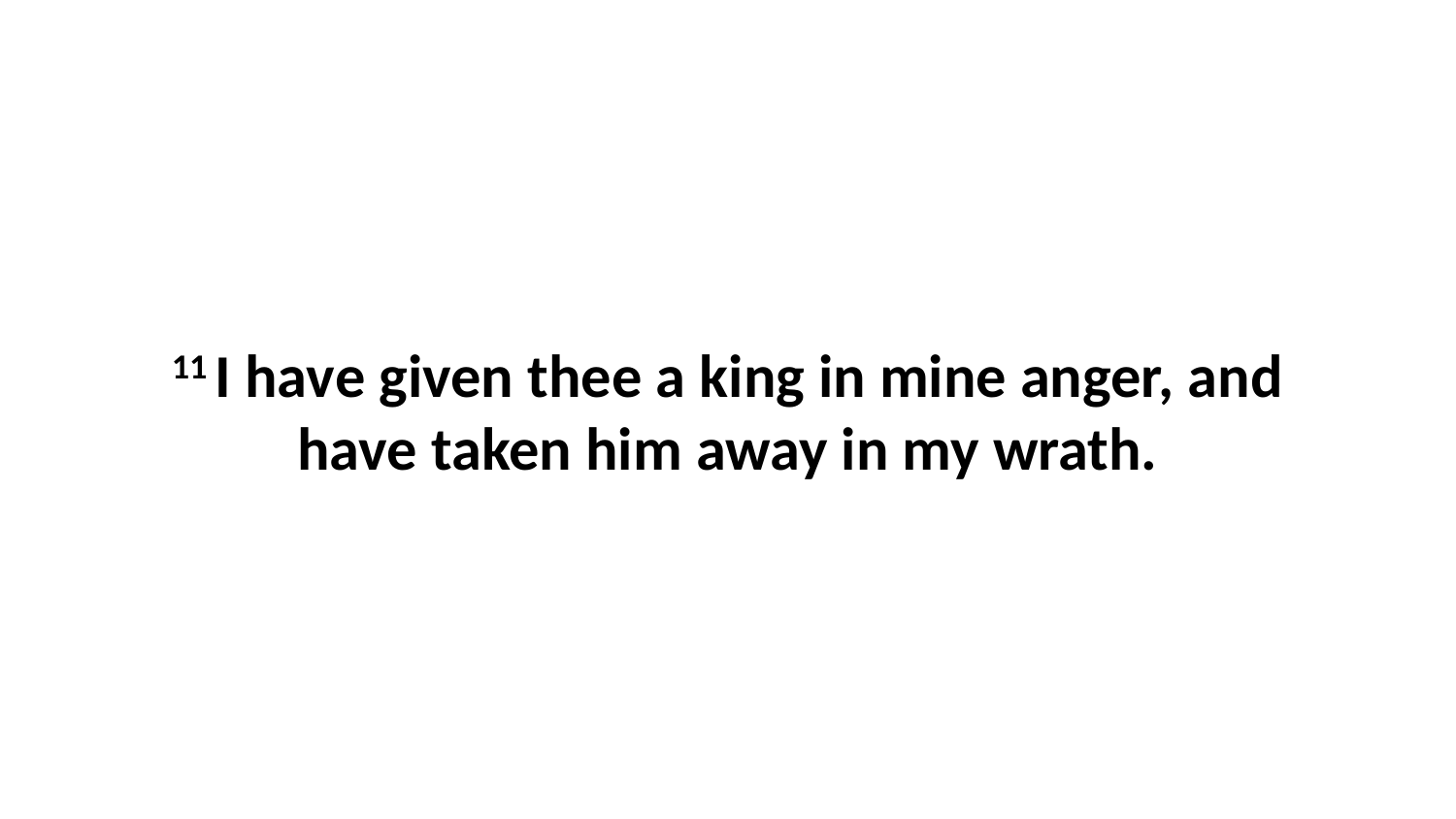

11 I have given thee a king in mine anger, and have taken him away in my wrath.